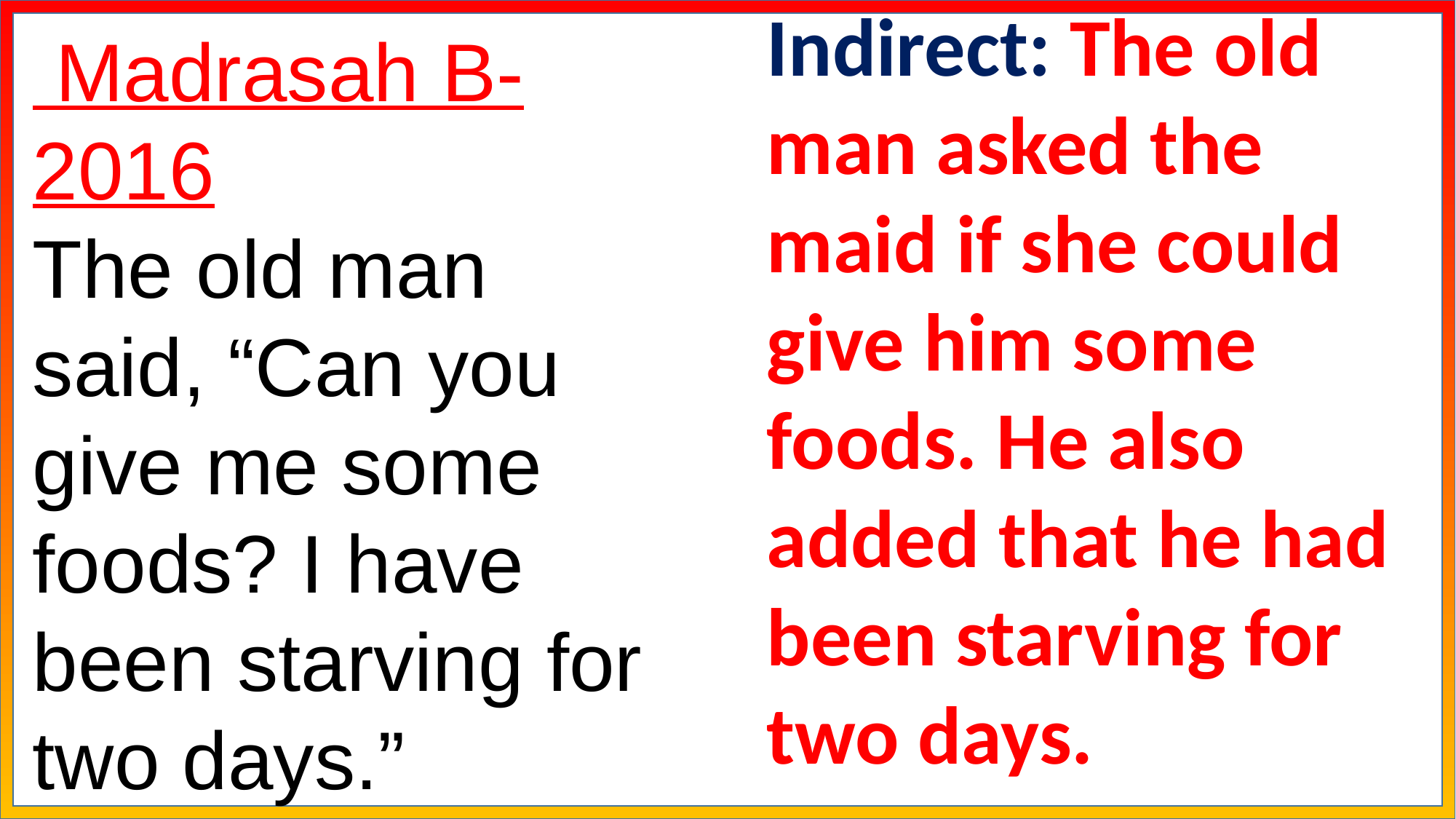

Indirect: The old man asked the maid if she could give him some foods. He also added that he had been starving for two days.
 Madrasah B- 2016
The old man said, “Can you give me some foods? I have been starving for two days.”